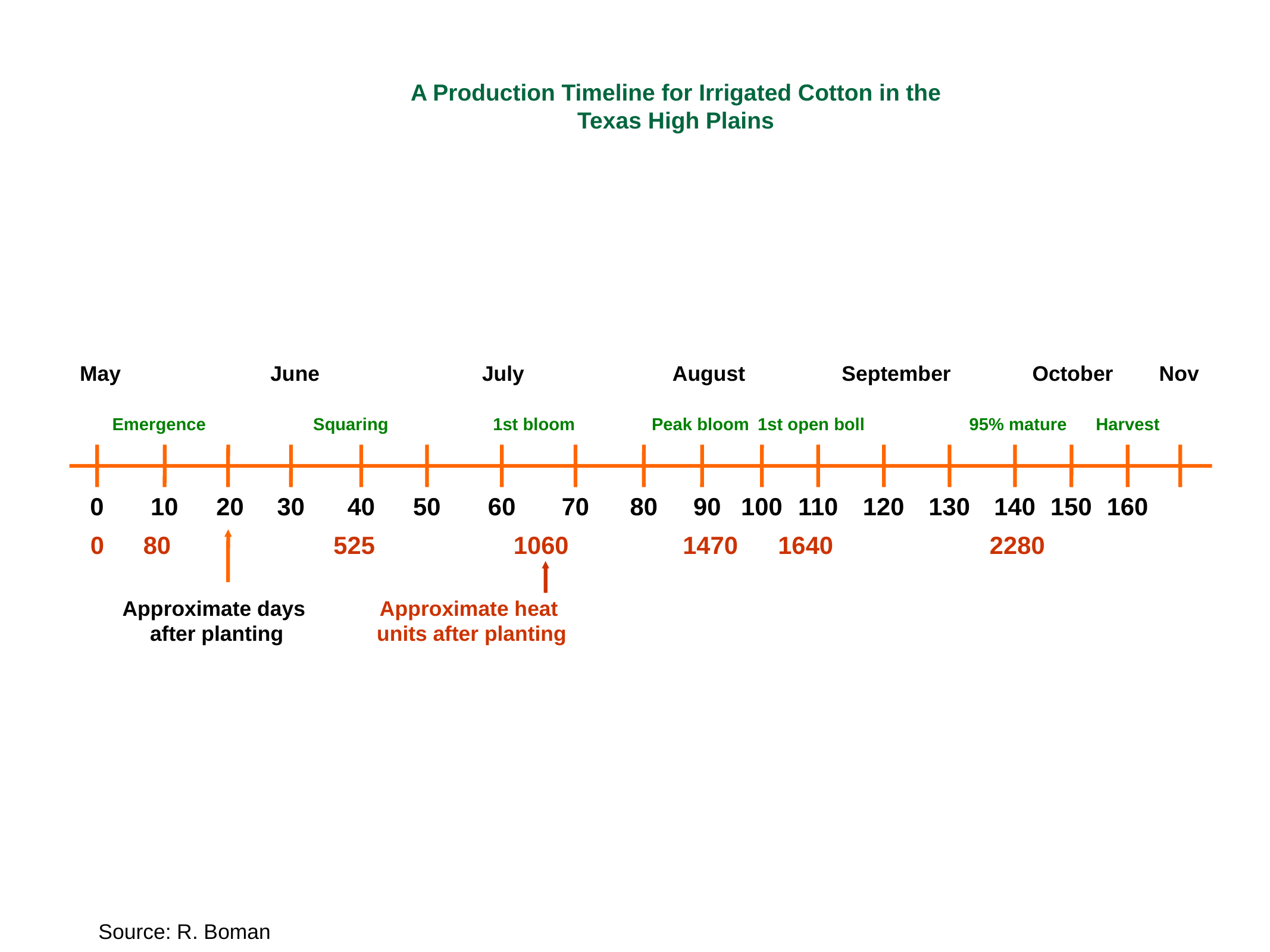

# A Production Timeline for Irrigated Cotton in the Texas High Plains
May
June
July
August
September
October
Nov
Emergence
Squaring
1st bloom
Peak bloom
1st open boll
95% mature
Harvest

0
10
20
30
40
50
60
70
80
90
100
110
120
130
140
150
160
0
80

525
1060
1470
1640
2280

Approximate days
after planting
Approximate heat
units after planting
Source: R. Boman